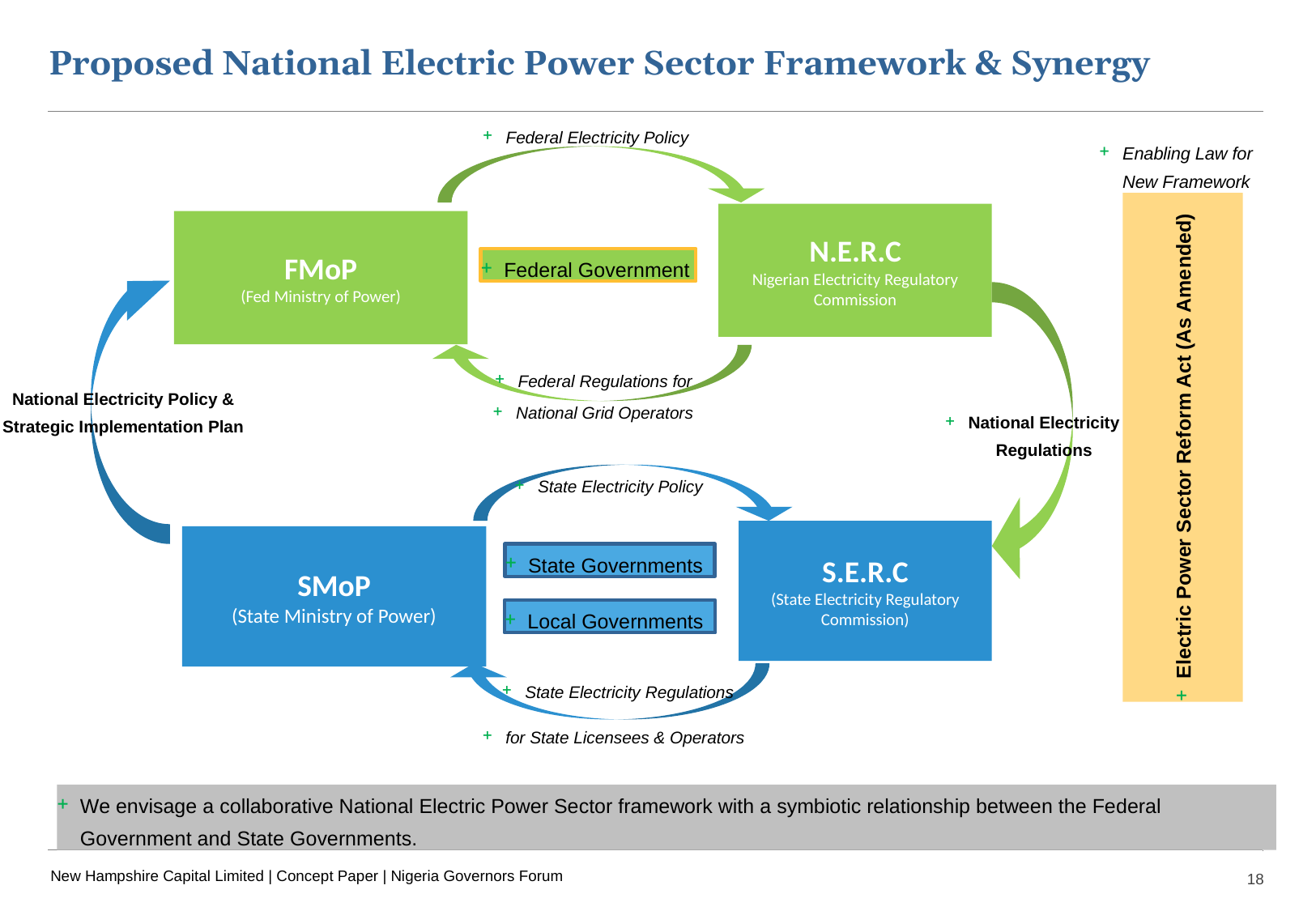

# Proposed National Electric Power Sector Framework & Synergy
Federal Electricity Policy
Enabling Law for New Framework

N.E.R.C
Nigerian Electricity Regulatory Commission
FMoP
(Fed Ministry of Power)
Federal Government

Federal Regulations for
National Electricity Policy & Strategic Implementation Plan

Electric Power Sector Reform Act (As Amended)

National Grid Operators
National Electricity Regulations

State Electricity Policy
S.E.R.C
(State Electricity Regulatory Commission)
SMoP
(State Ministry of Power)
State Governments
Local Governments

State Electricity Regulations
for State Licensees & Operators
We envisage a collaborative National Electric Power Sector framework with a symbiotic relationship between the Federal Government and State Governments.